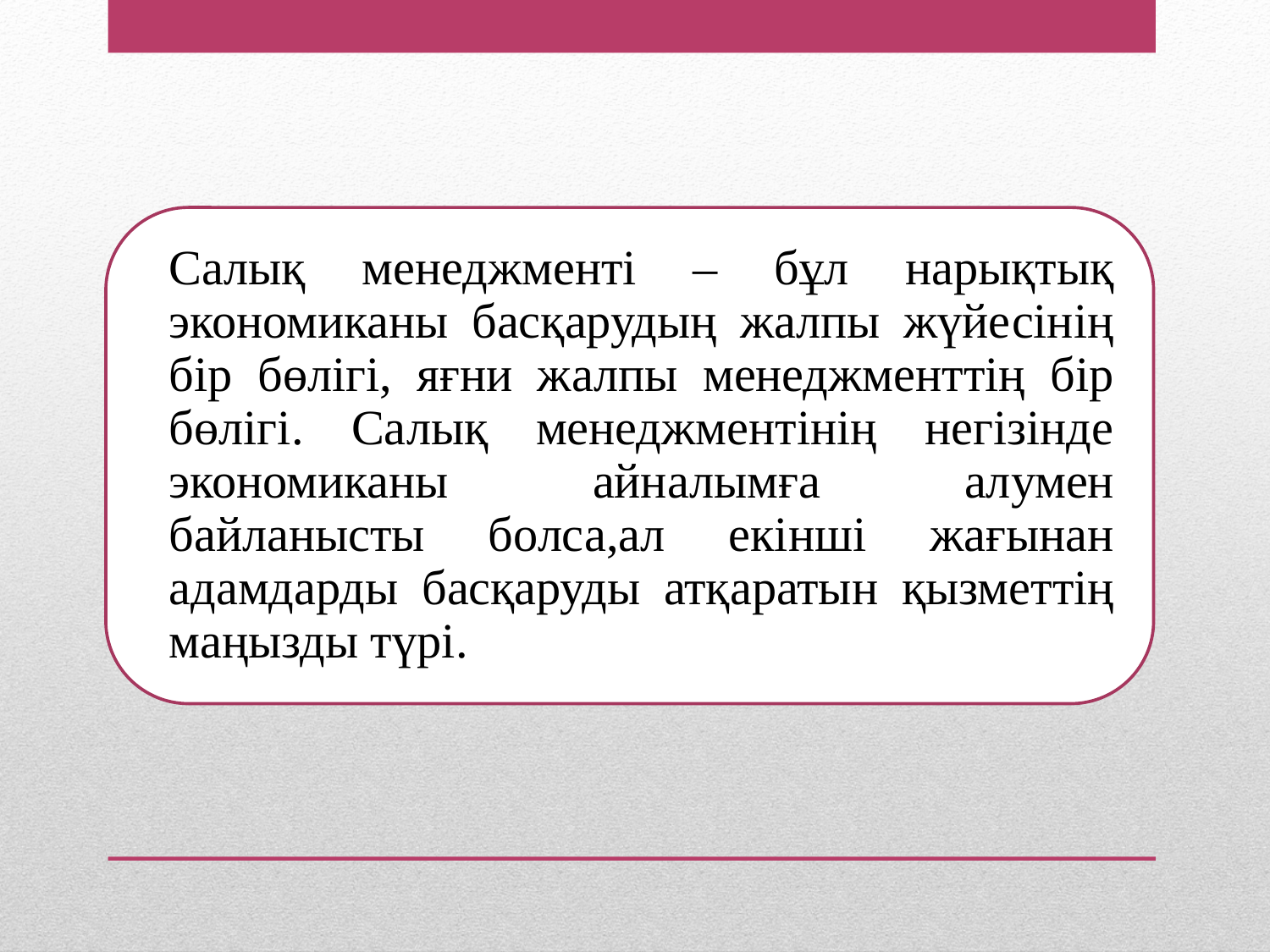

Салық менеджменті – бұл нарықтық экономиканы басқарудың жалпы жүйесінің бір бөлігі, яғни жалпы менеджменттің бір бөлігі. Салық менеджментінің негізінде экономиканы айналымға алумен байланысты болса,ал екінші жағынан адамдарды басқаруды атқаратын қызметтің маңызды түрі.